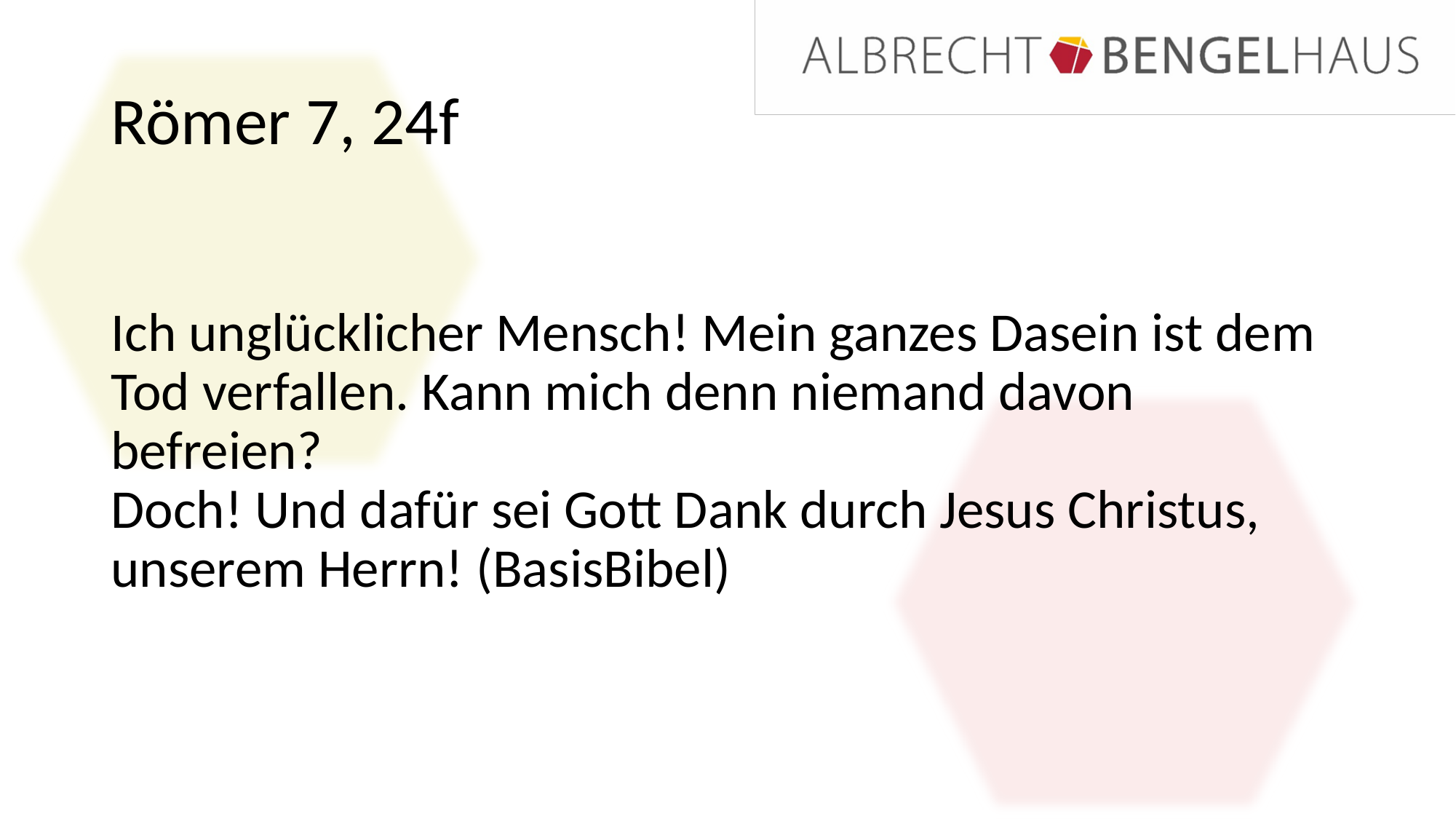

# Römer 7, 24f

Ich unglücklicher Mensch! Mein ganzes Dasein ist dem Tod verfallen. Kann mich denn niemand davon befreien?
Doch! Und dafür sei Gott Dank durch Jesus Christus, unserem Herrn! (BasisBibel)